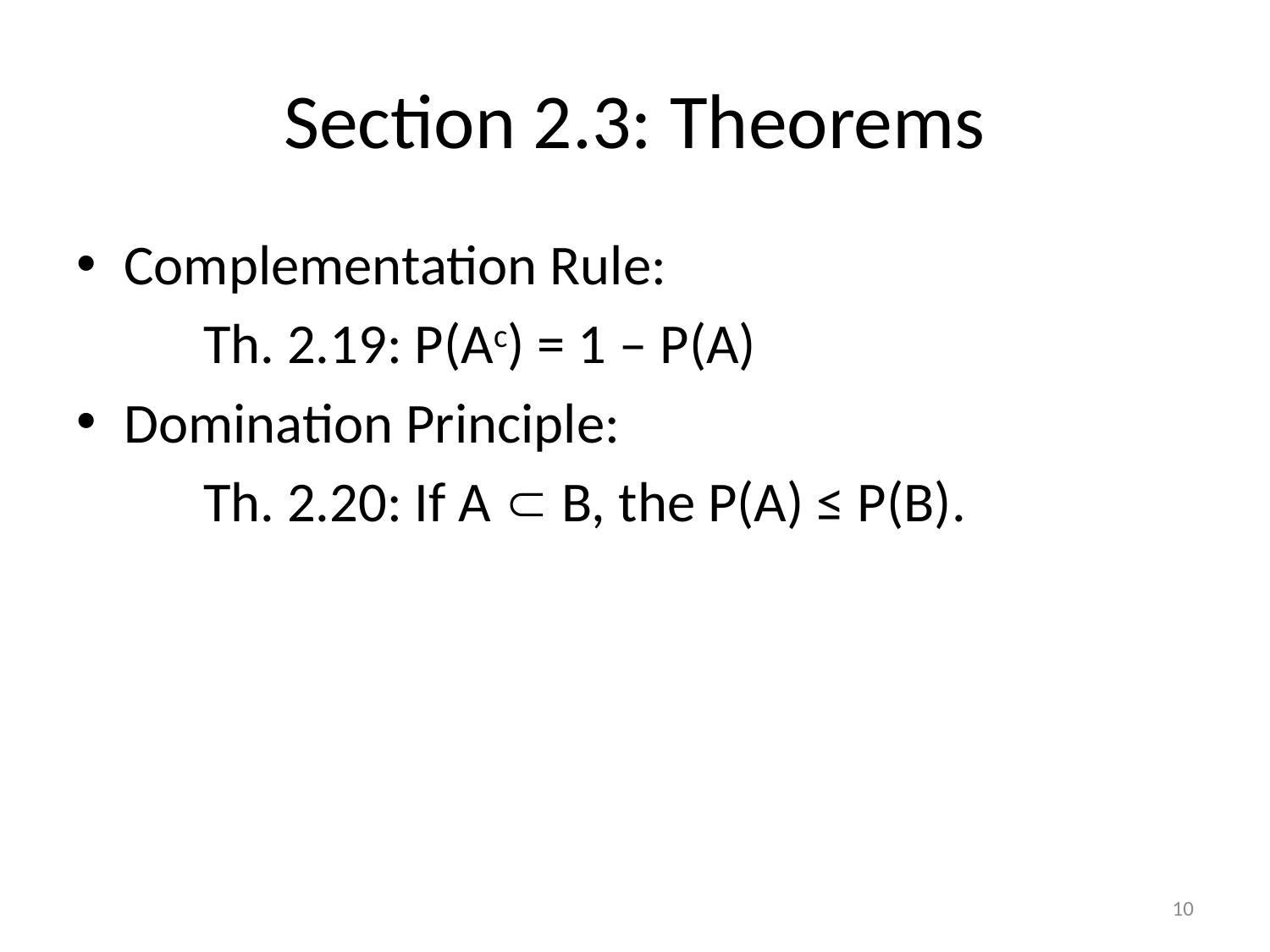

# Section 2.3: Theorems
Complementation Rule:
	Th. 2.19: P(Ac) = 1 – P(A)
Domination Principle:
	Th. 2.20: If A ⊂ B, the P(A) ≤ P(B).

10